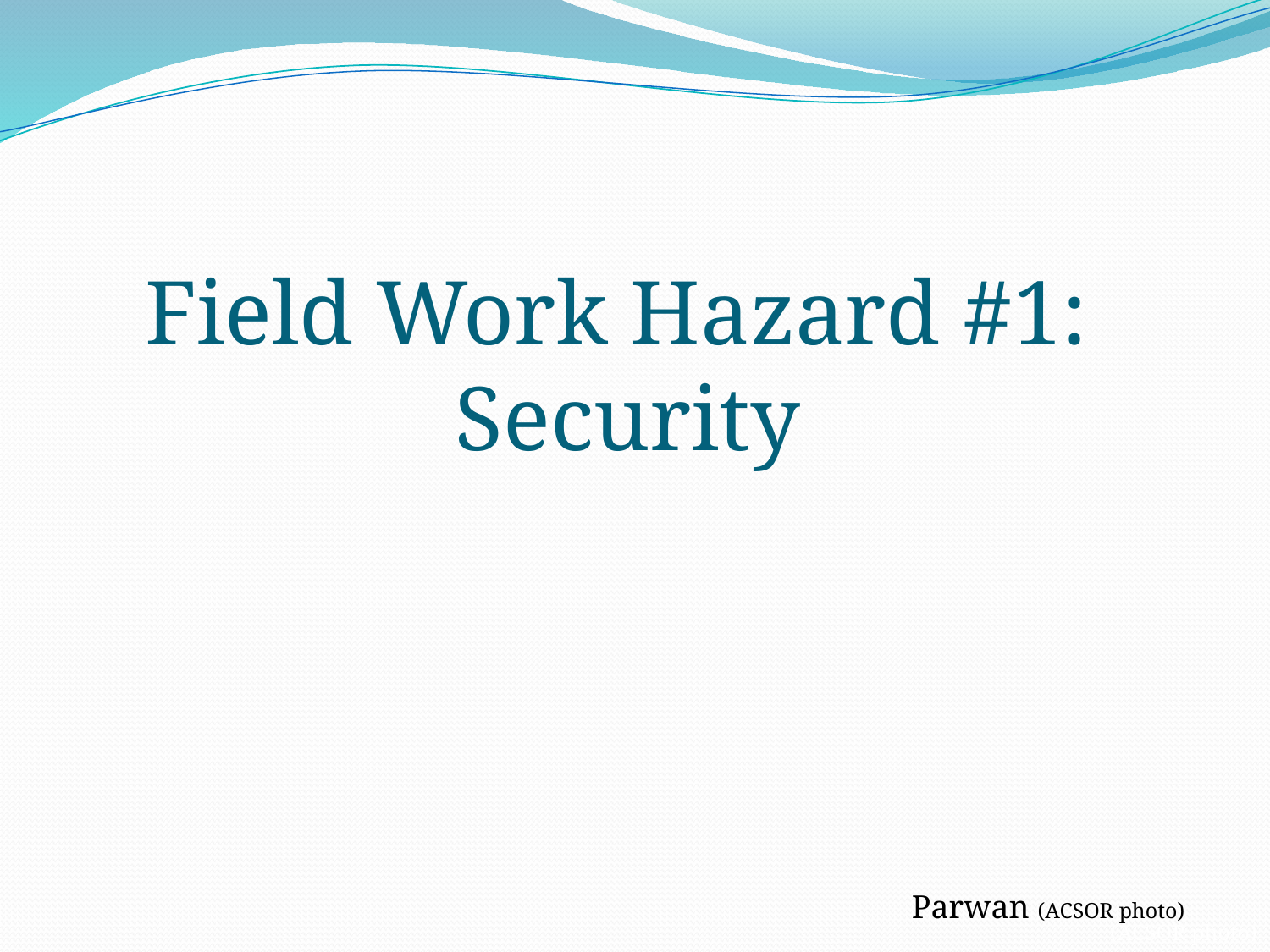

Field Work Hazard #1:
Security
Parwan (ACSOR photo)
(ACSOR photo)